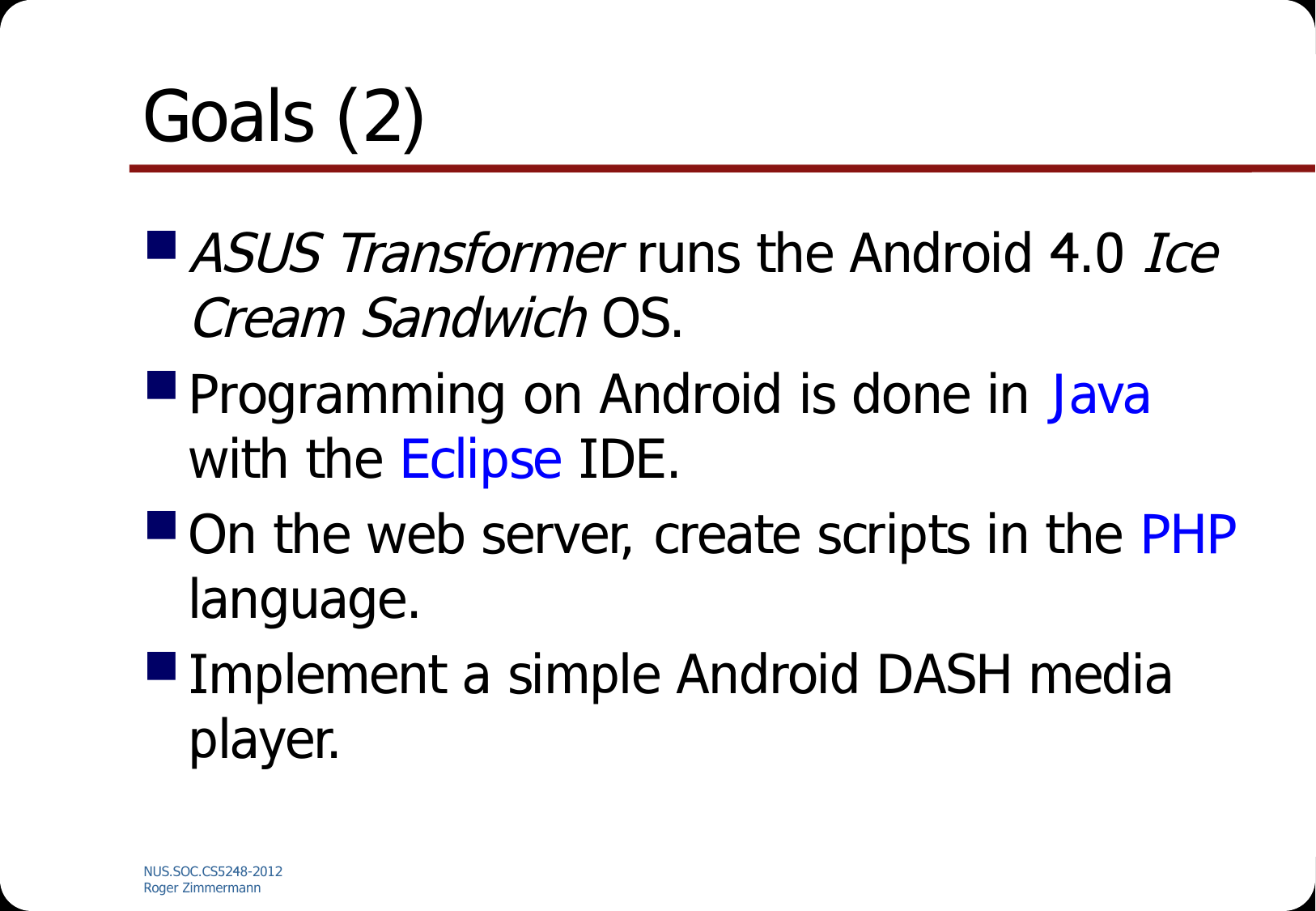

# Goals (2)
ASUS Transformer runs the Android 4.0 Ice Cream Sandwich OS.
Programming on Android is done in Java with the Eclipse IDE.
On the web server, create scripts in the PHP language.
Implement a simple Android DASH media player.

NUS.SOC.CS5248-2012
Roger Zimmermann